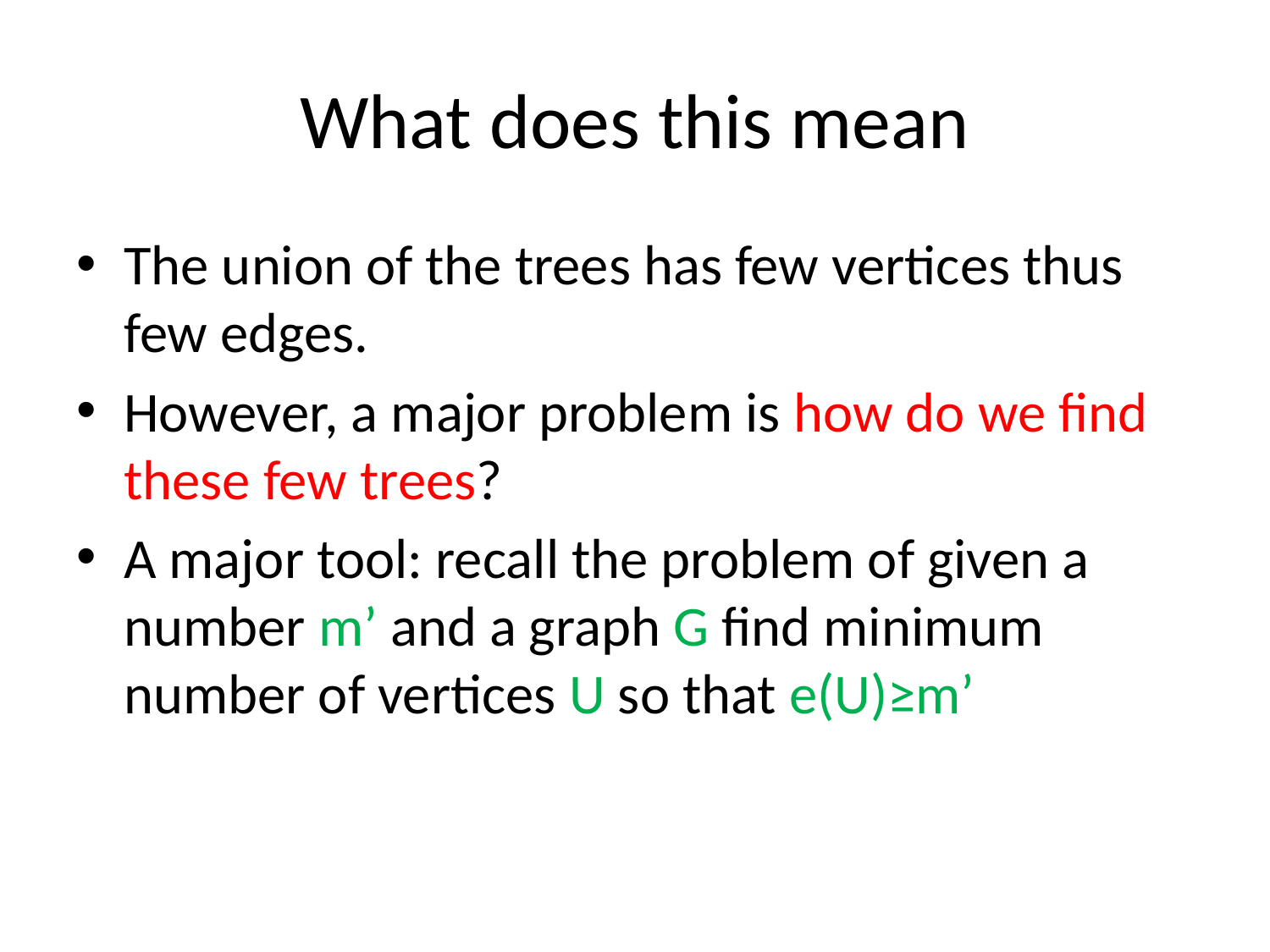

# What does this mean
The union of the trees has few vertices thus few edges.
However, a major problem is how do we find these few trees?
A major tool: recall the problem of given a number m’ and a graph G find minimum number of vertices U so that e(U)≥m’